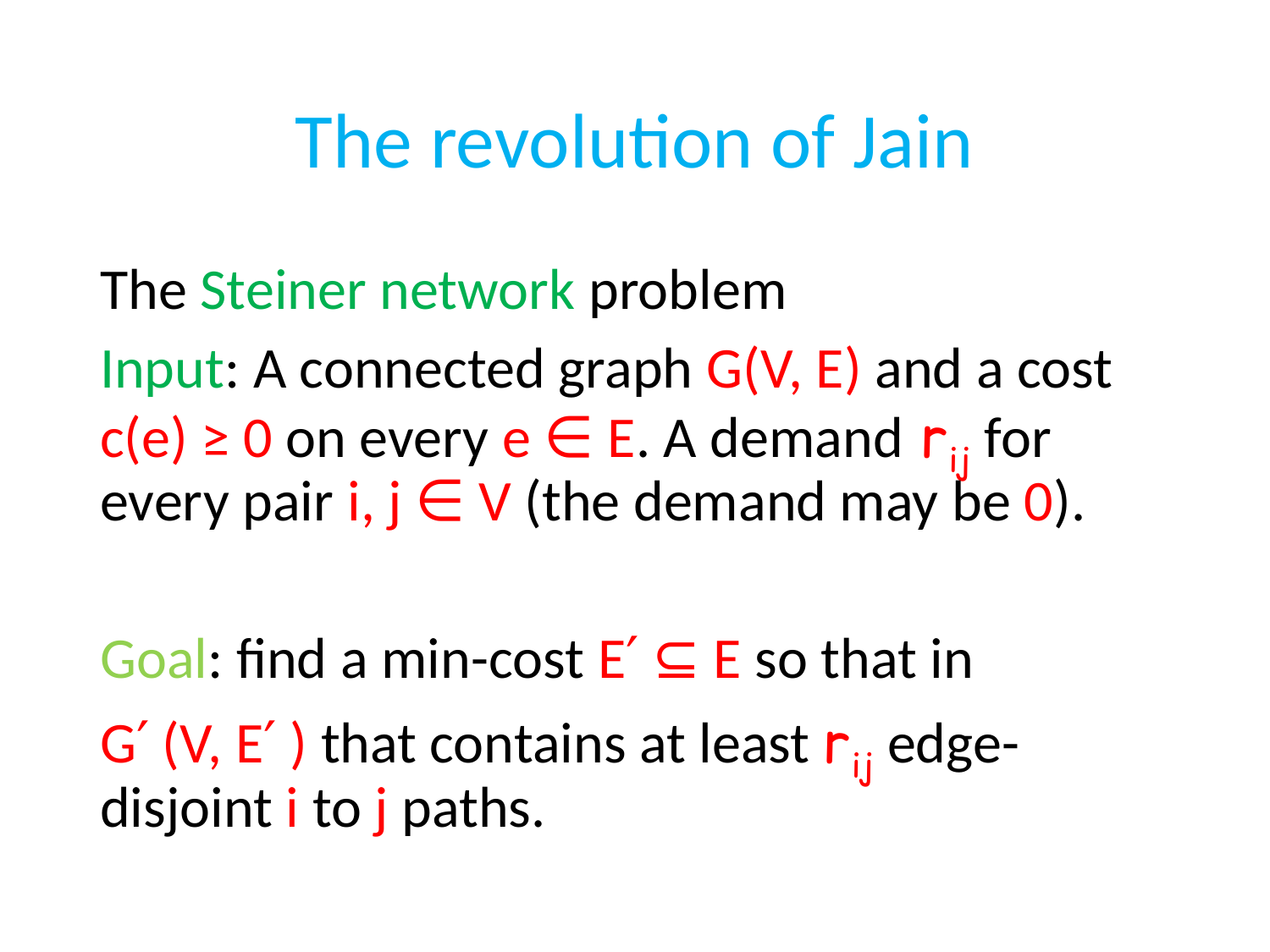

# The revolution of Jain
The Steiner network problem
Input: A connected graph G(V, E) and a cost c(e) ≥ 0 on every e ∈ E. A demand rij for every pair i, j ∈ V (the demand may be 0).

Goal: find a min-cost E′ ⊆ E so that in
G′ (V, E′ ) that contains at least rij edge-disjoint i to j paths.